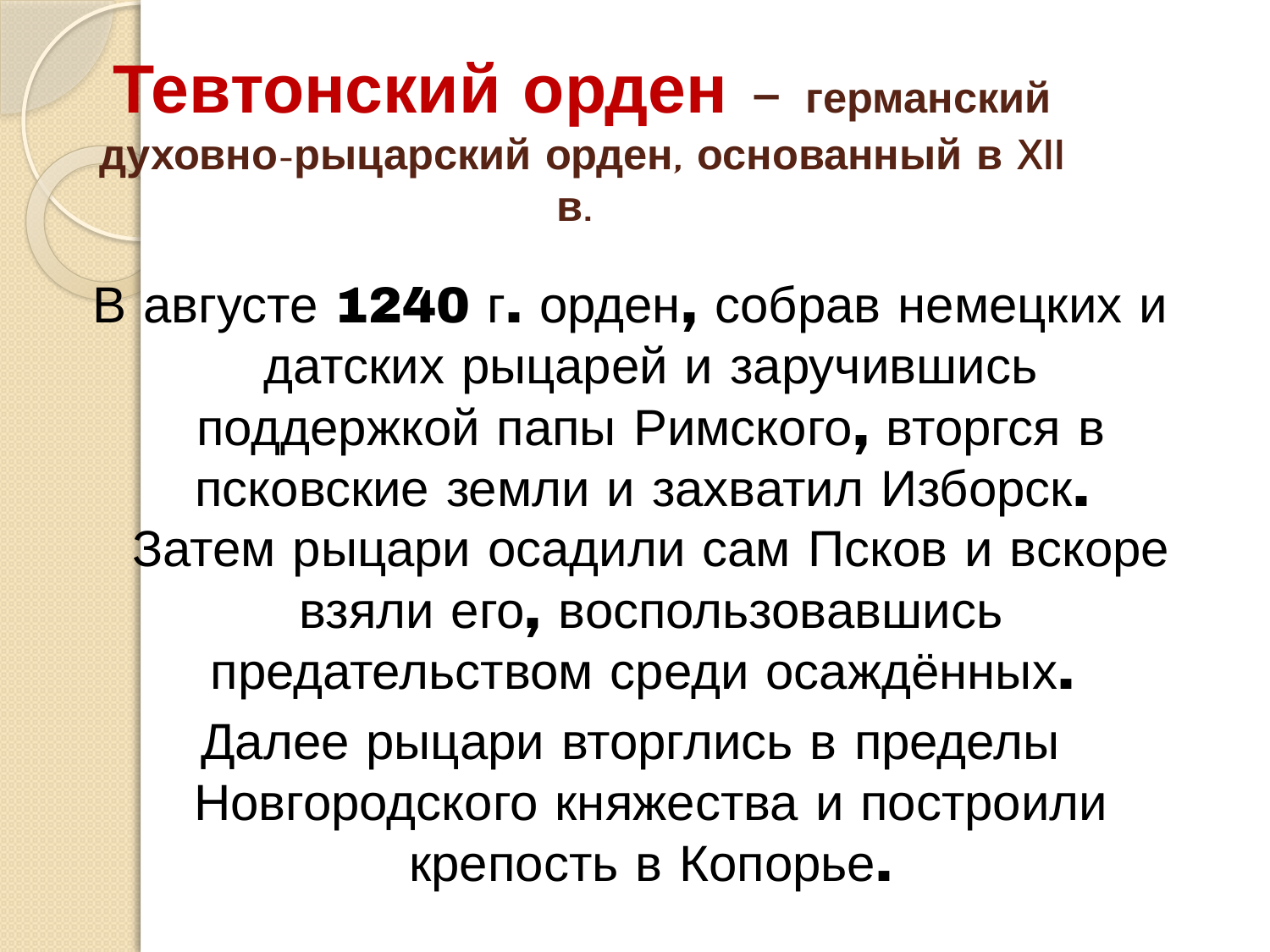

# Тевтонский орден – германский духовно-рыцарский орден, основанный в XII в.
В августе 1240 г. орден, собрав немецких и датских рыцарей и заручившись поддержкой папы Римского, вторгся в псковские земли и захватил Изборск.  Затем рыцари осадили сам Псков и вскоре взяли его, воспользовавшись предательством среди осаждённых.
Далее рыцари вторглись в пределы Новгородского княжества и построили крепость в Копорье.